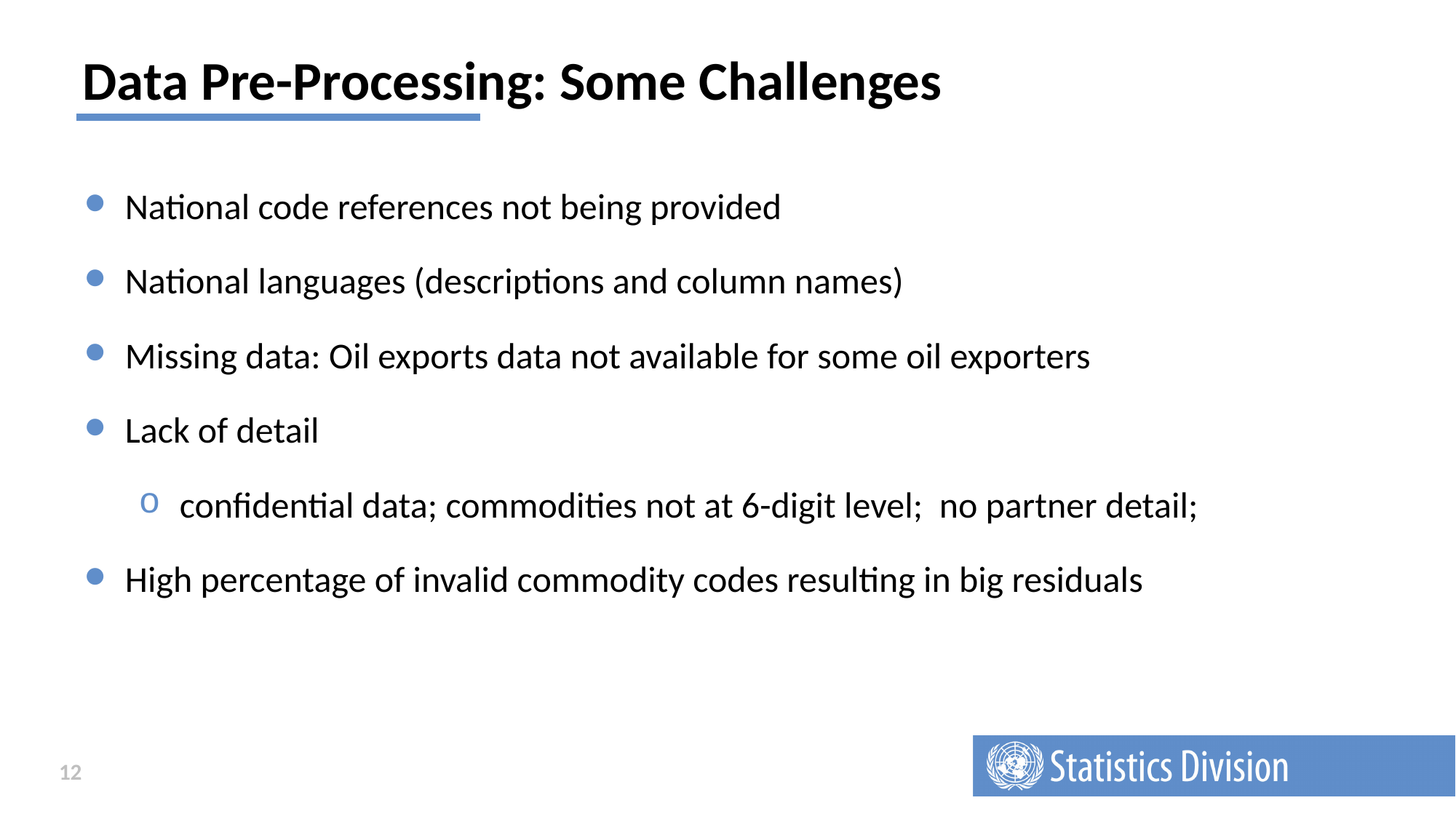

# Data Pre-Processing: Some Challenges
National code references not being provided
National languages (descriptions and column names)
Missing data: Oil exports data not available for some oil exporters
Lack of detail
confidential data; commodities not at 6-digit level;  no partner detail;
High percentage of invalid commodity codes resulting in big residuals
12